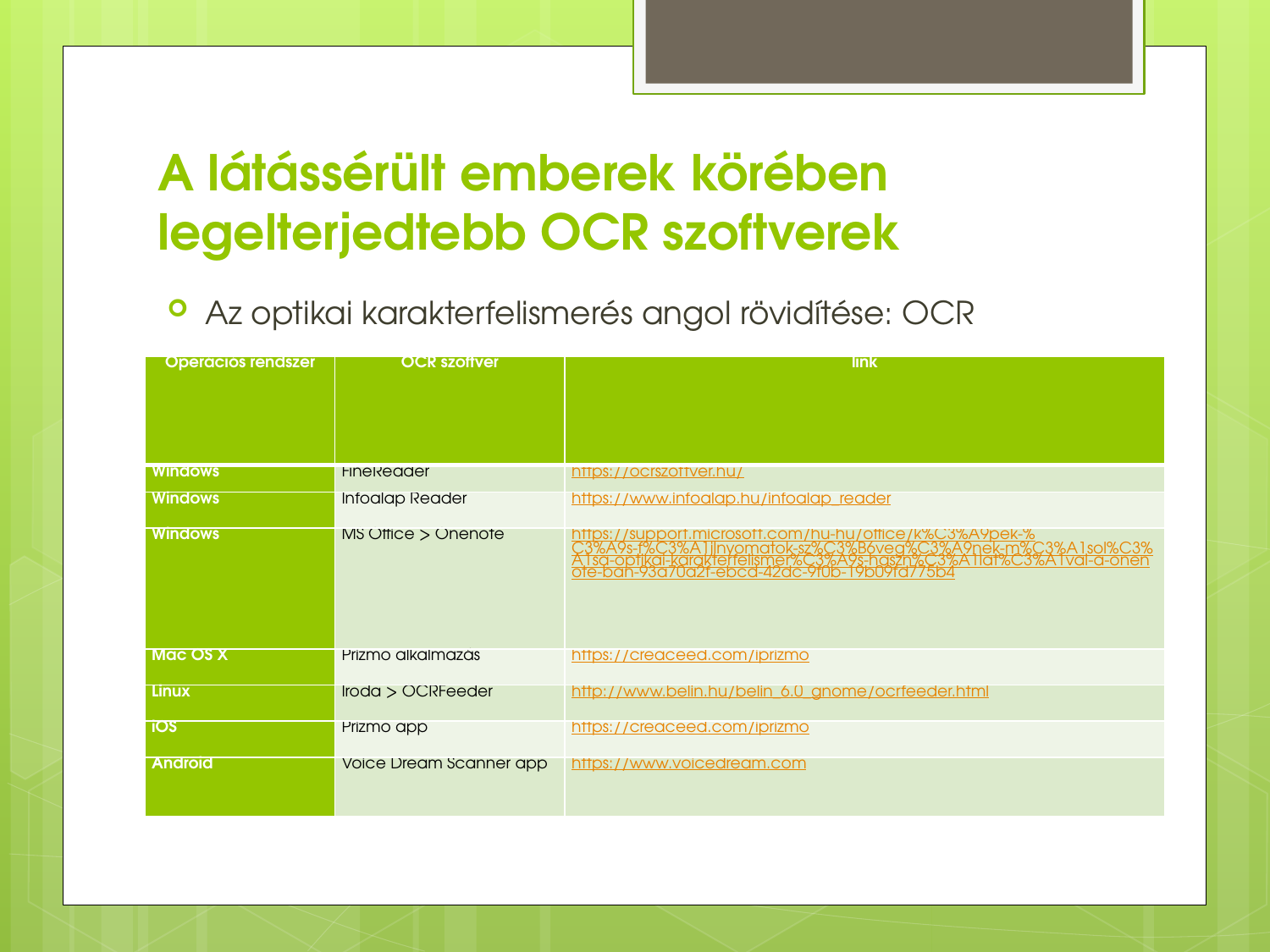

# A látássérült emberek körében legelterjedtebb OCR szoftverek
Az optikai karakterfelismerés angol rövidítése: OCR

| Operációs rendszer | OCR szoftver | link |
| --- | --- | --- |
| Windows | FineReader | https://ocrszoftver.hu/ |
| Windows | Infoalap Reader | https://www.infoalap.hu/infoalap\_reader |
| Windows | MS Office > Onenote | https://support.microsoft.com/hu-hu/office/k%C3%A9pek-%C3%A9s-f%C3%A1jlnyomatok-sz%C3%B6veg%C3%A9nek-m%C3%A1sol%C3%A1sa-optikai-karakterfelismer%C3%A9s-haszn%C3%A1lat%C3%A1val-a-onenote-ban-93a70a2f-ebcd-42dc-9f0b-19b09fd775b4 |
| Mac OS X | Prizmo alkalmazás | https://creaceed.com/iprizmo |
| Linux | Iroda > OCRFeeder | http://www.belin.hu/belin\_6.0\_gnome/ocrfeeder.html |
| iOS | Prizmo app | https://creaceed.com/iprizmo |
| Android | Voice Dream Scanner app | https://www.voicedream.com |